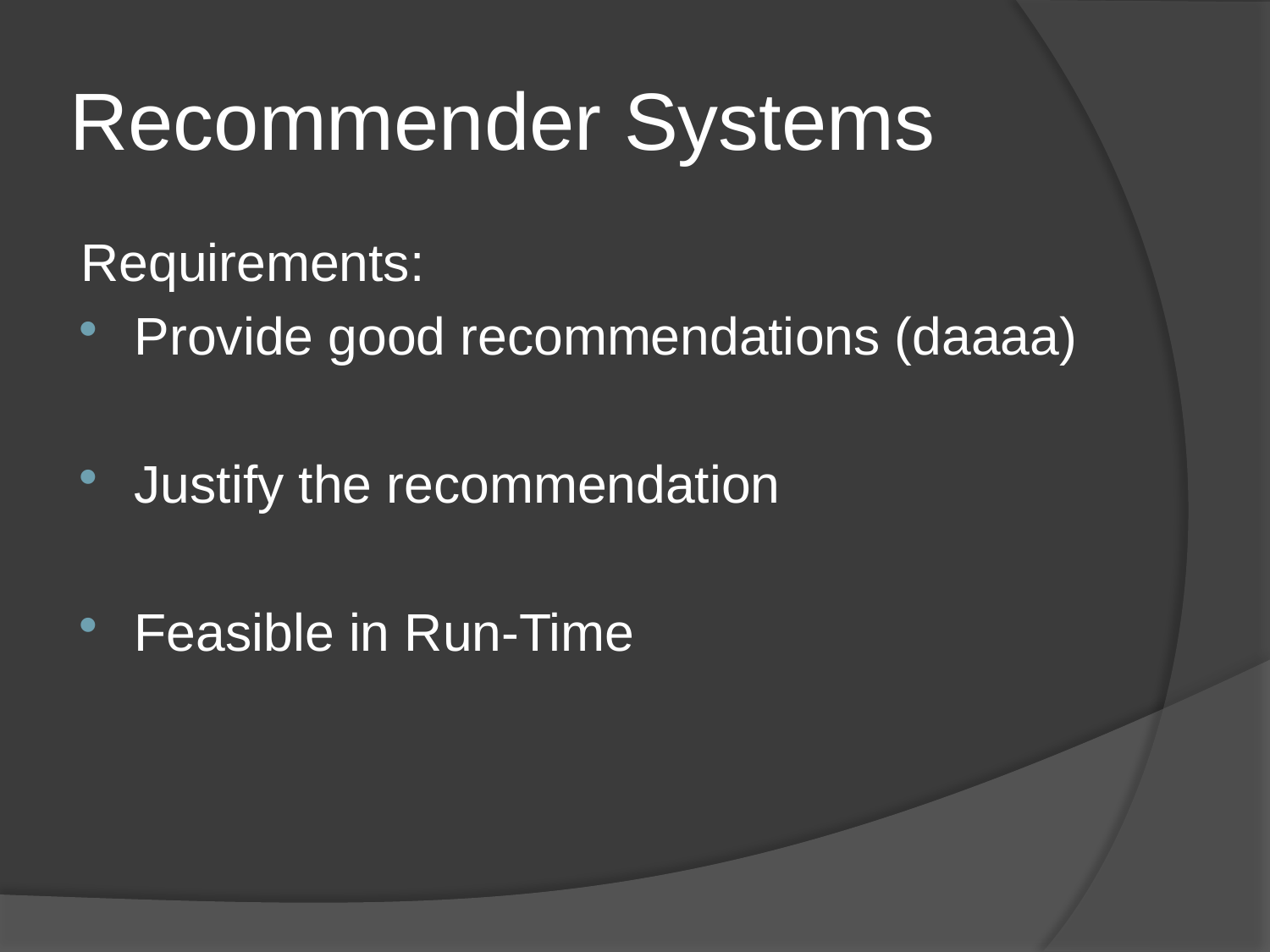

# Recommender Systems
Requirements:
Provide good recommendations (daaaa)

Justify the recommendation

Feasible in Run-Time